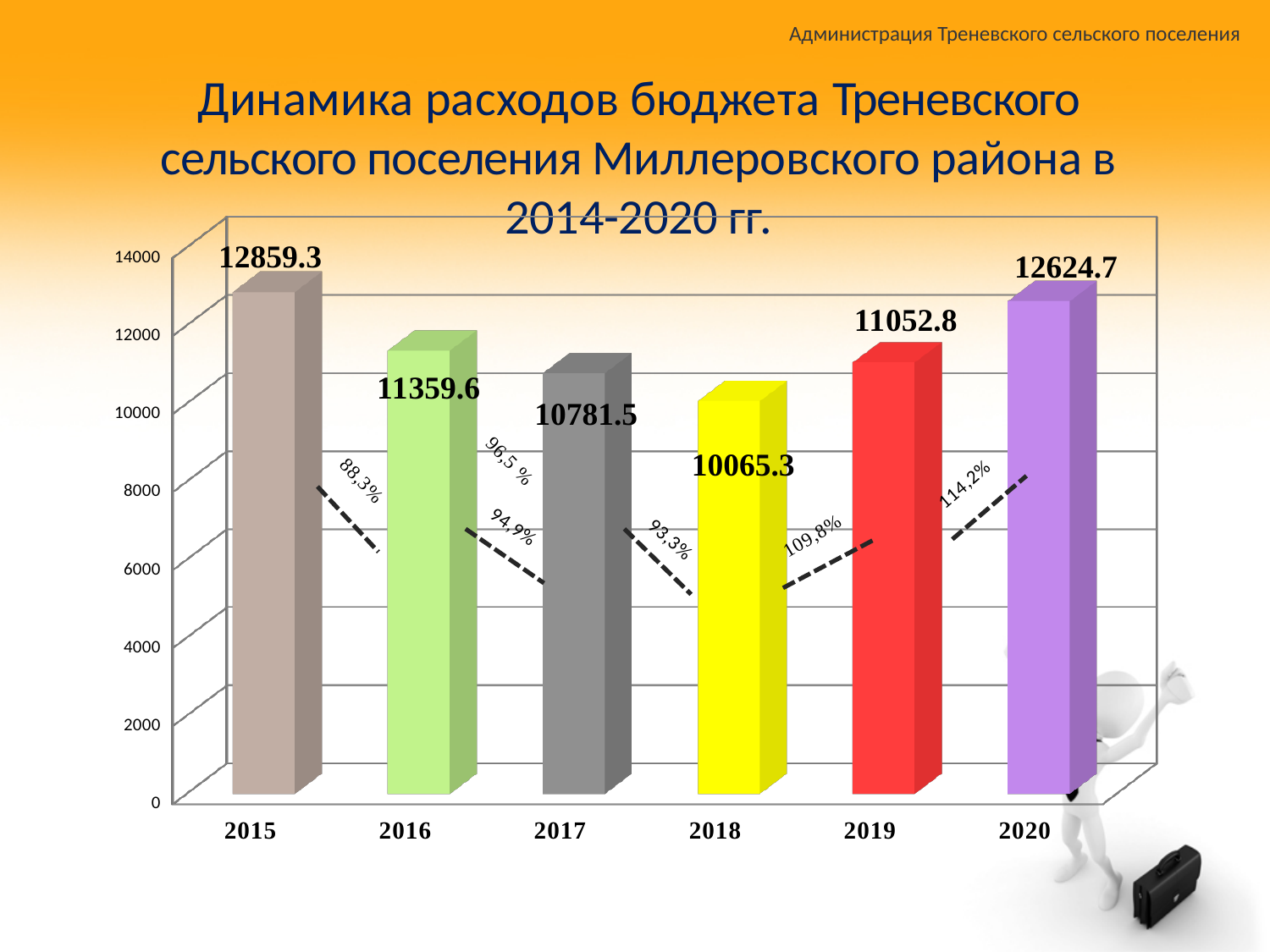

Администрация Треневского сельского поселения
# Динамика расходов бюджета Треневского сельского поселения Миллеровского района в 2014-2020 гг.

[unsupported chart]